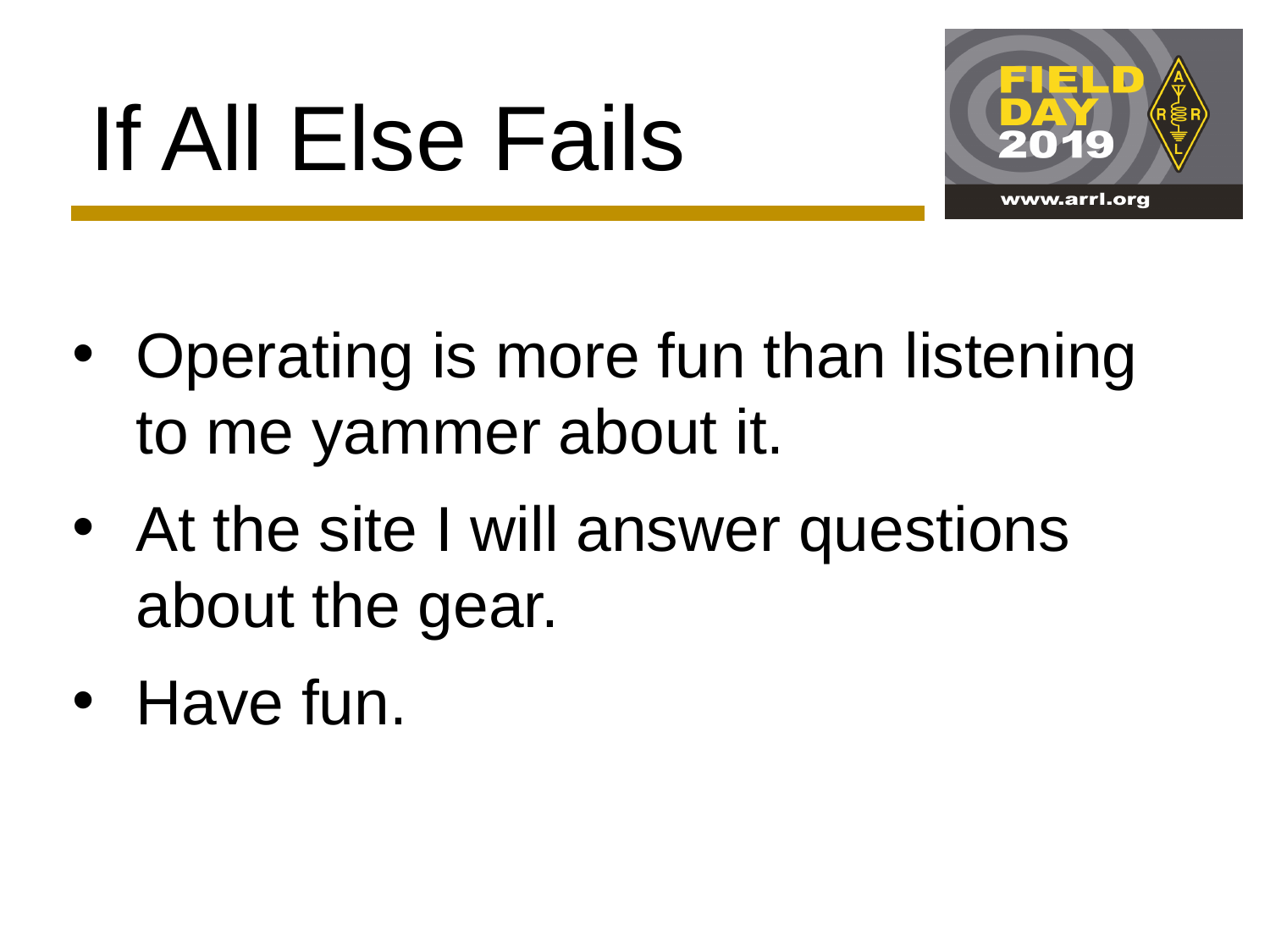

# If All Else Fails
Operating is more fun than listening to me yammer about it.
At the site I will answer questions about the gear.
Have fun.